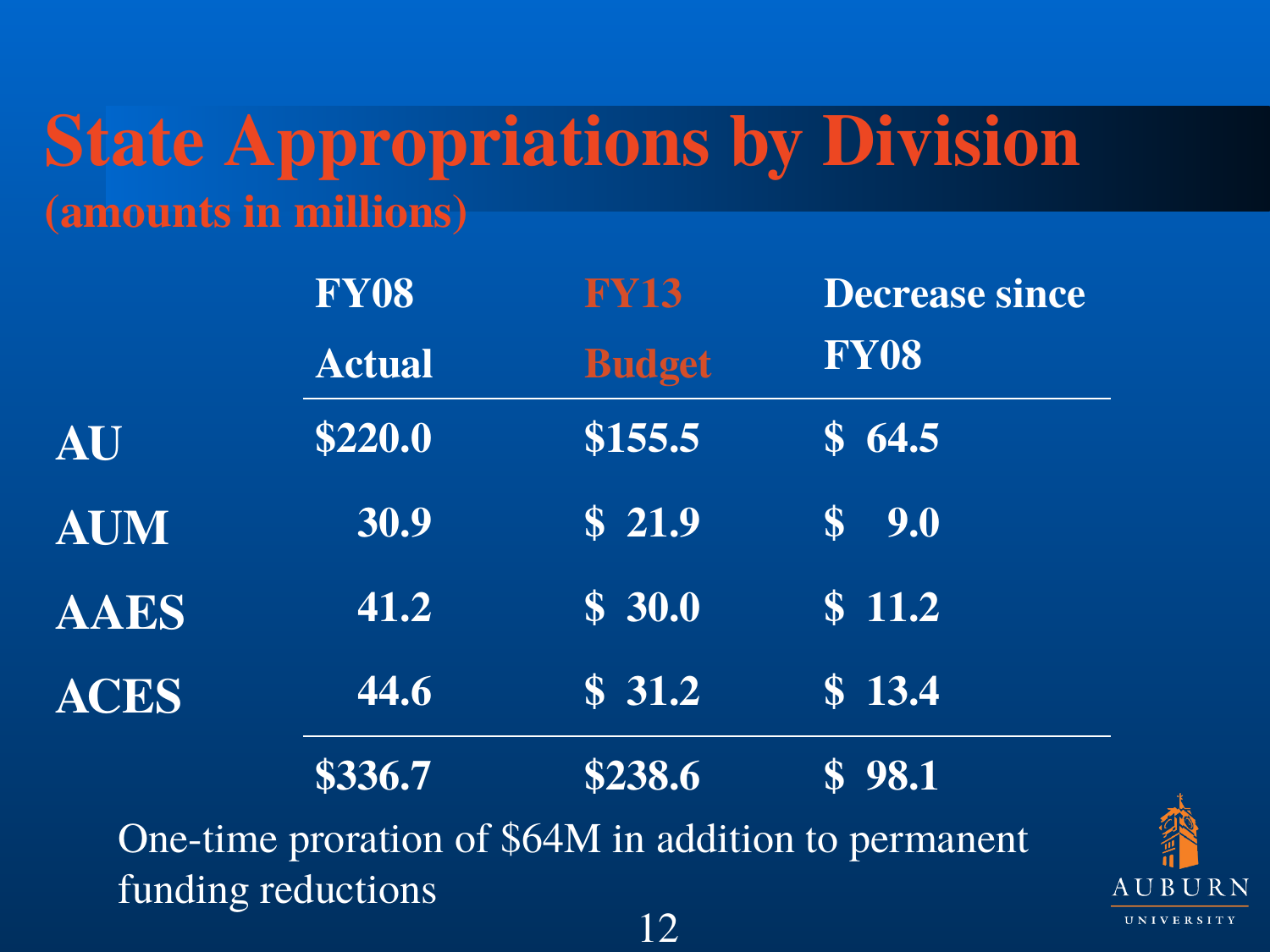

State Appropriations by Division
(amounts in millions)
|  | FY08 Actual | FY13 Budget | Decrease since FY08 |
| --- | --- | --- | --- |
| AU | $220.0 | $155.5 | $ 64.5 |
| AUM | 30.9 | $ 21.9 | $ 9.0 |
| AAES | 41.2 | $ 30.0 | $ 11.2 |
| ACES | 44.6 | $ 31.2 | $ 13.4 |
|  | $336.7 | $238.6 | $ 98.1 |
One-time proration of $64M in addition to permanent funding reductions
12